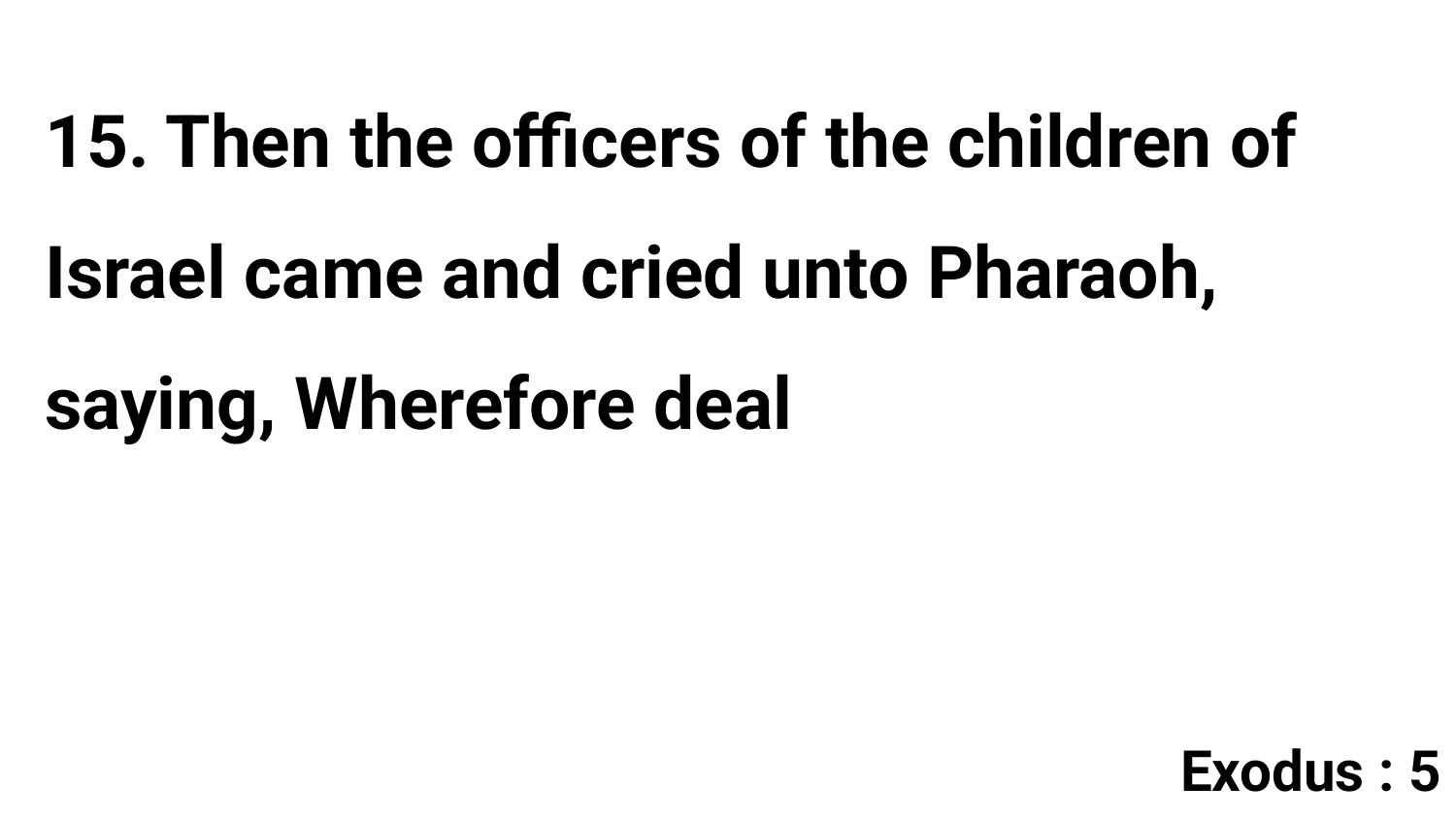

15. Then the officers of the children of Israel came and cried unto Pharaoh, saying, Wherefore deal
Exodus : 5